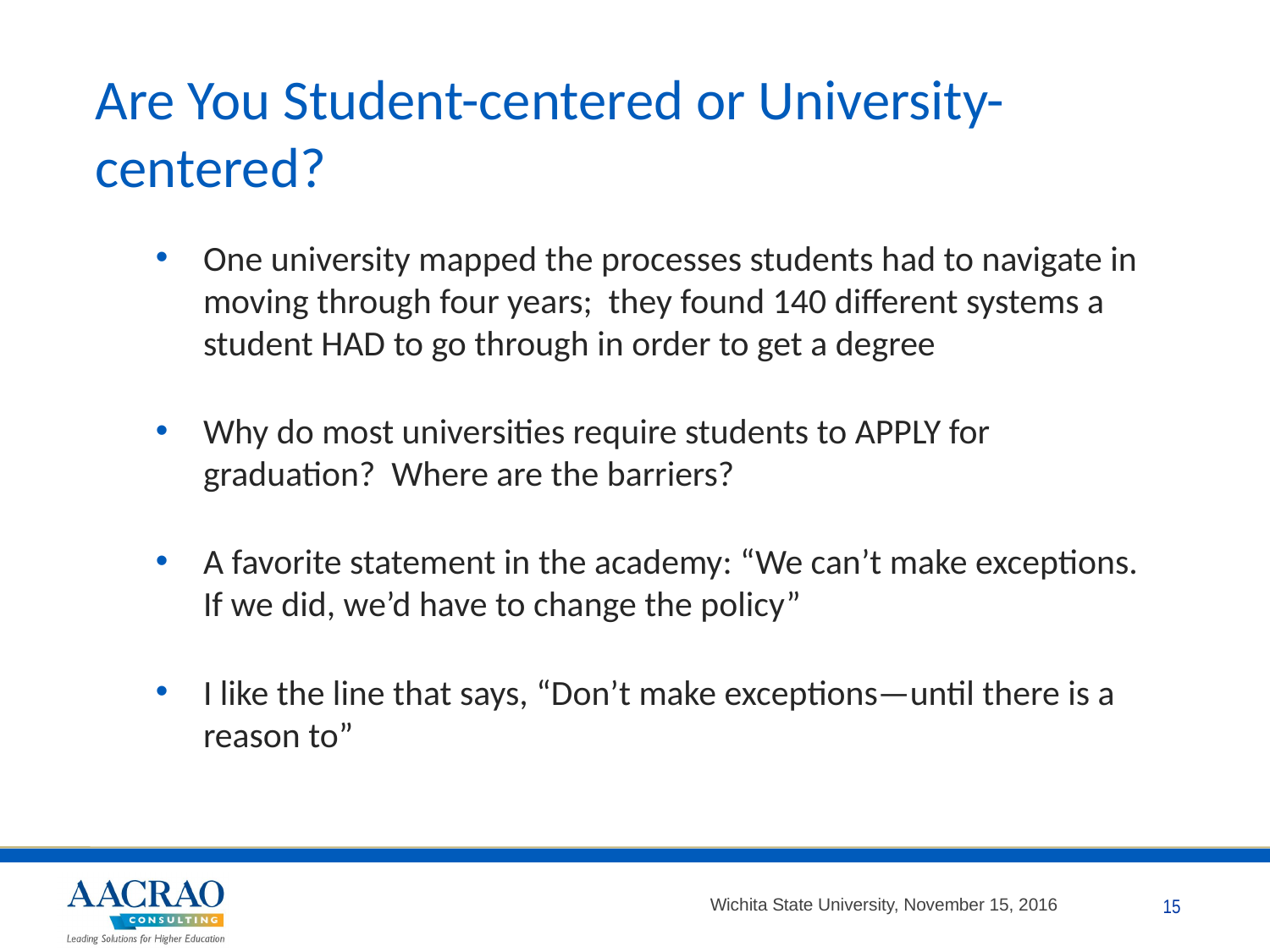

# Are You Student-centered or University-centered?
One university mapped the processes students had to navigate in moving through four years;  they found 140 different systems a student HAD to go through in order to get a degree
Why do most universities require students to APPLY for graduation?  Where are the barriers?
A favorite statement in the academy: “We can’t make exceptions.  If we did, we’d have to change the policy”
I like the line that says, “Don’t make exceptions—until there is a reason to”